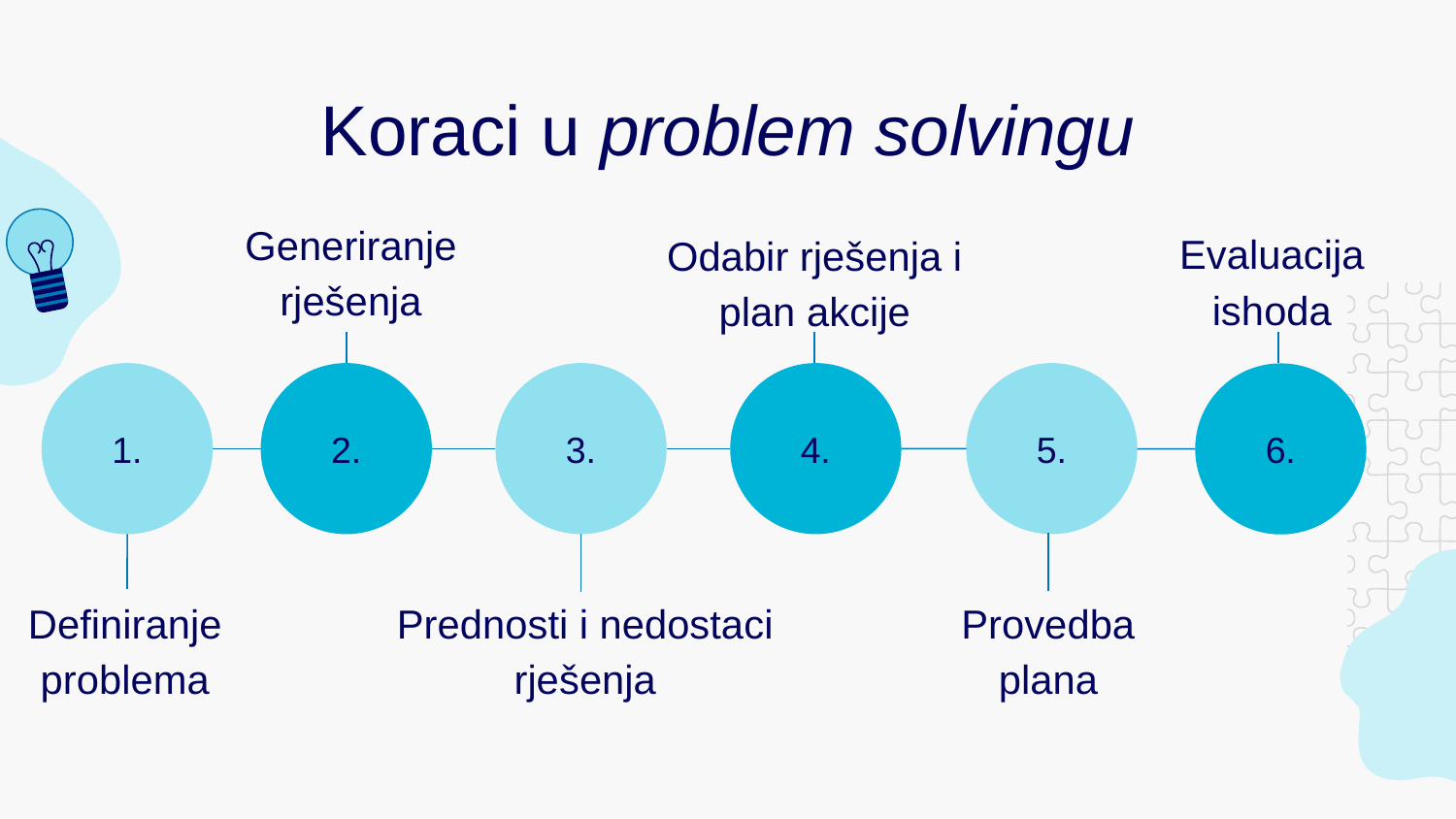

# Koraci u problem solvingu
Odabir rješenja i plan akcije
Generiranje rješenja
Evaluacija ishoda
1.
2.
3.
4.
5.
6.
Prednosti i nedostaci rješenja
Definiranje problema
Provedba plana